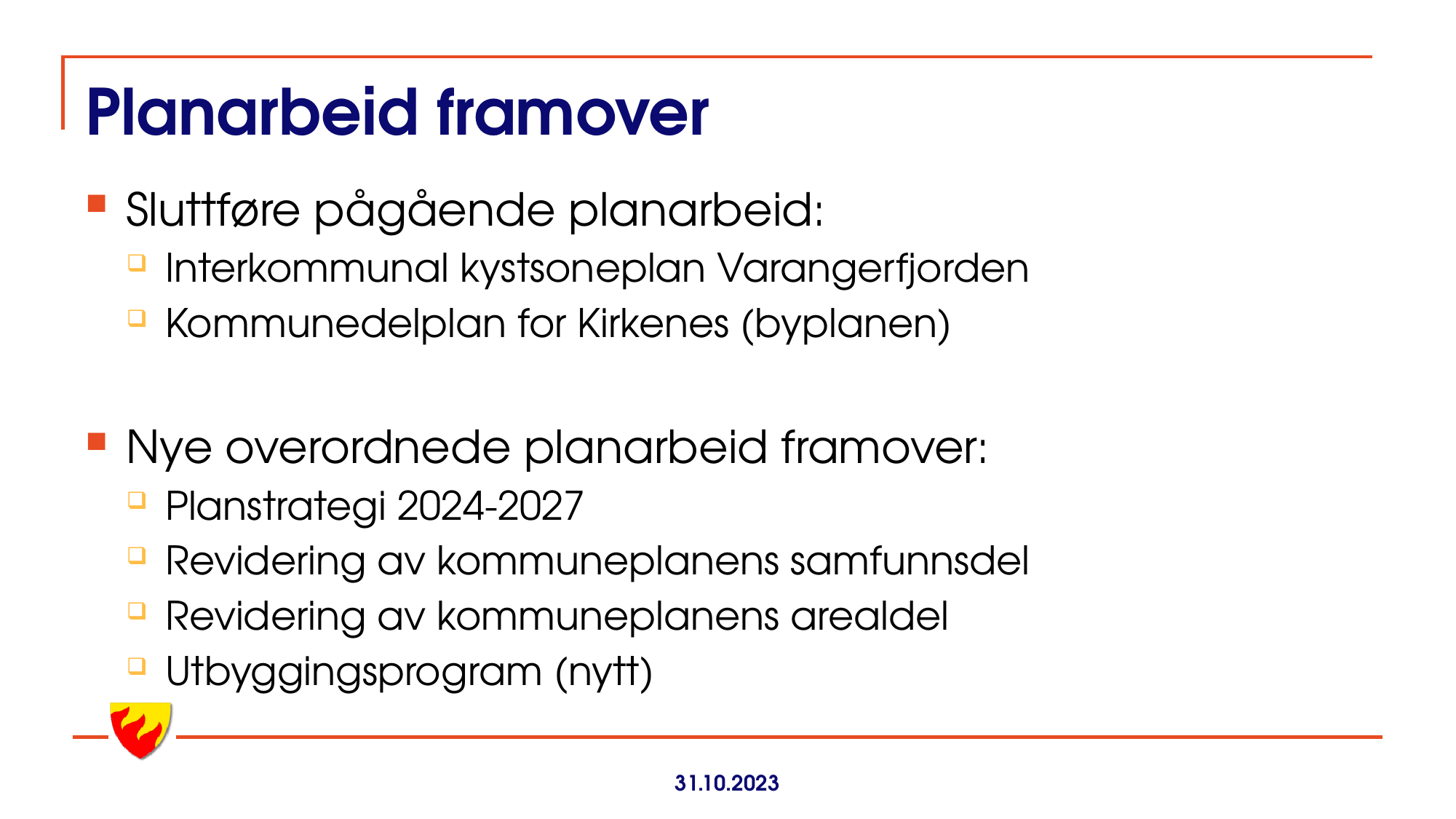

# Planarbeid framover
Sluttføre pågående planarbeid:
Interkommunal kystsoneplan Varangerfjorden
Kommunedelplan for Kirkenes (byplanen)

Nye overordnede planarbeid framover:
Planstrategi 2024-2027
Revidering av kommuneplanens samfunnsdel
Revidering av kommuneplanens arealdel
Utbyggingsprogram (nytt)

31.10.2023